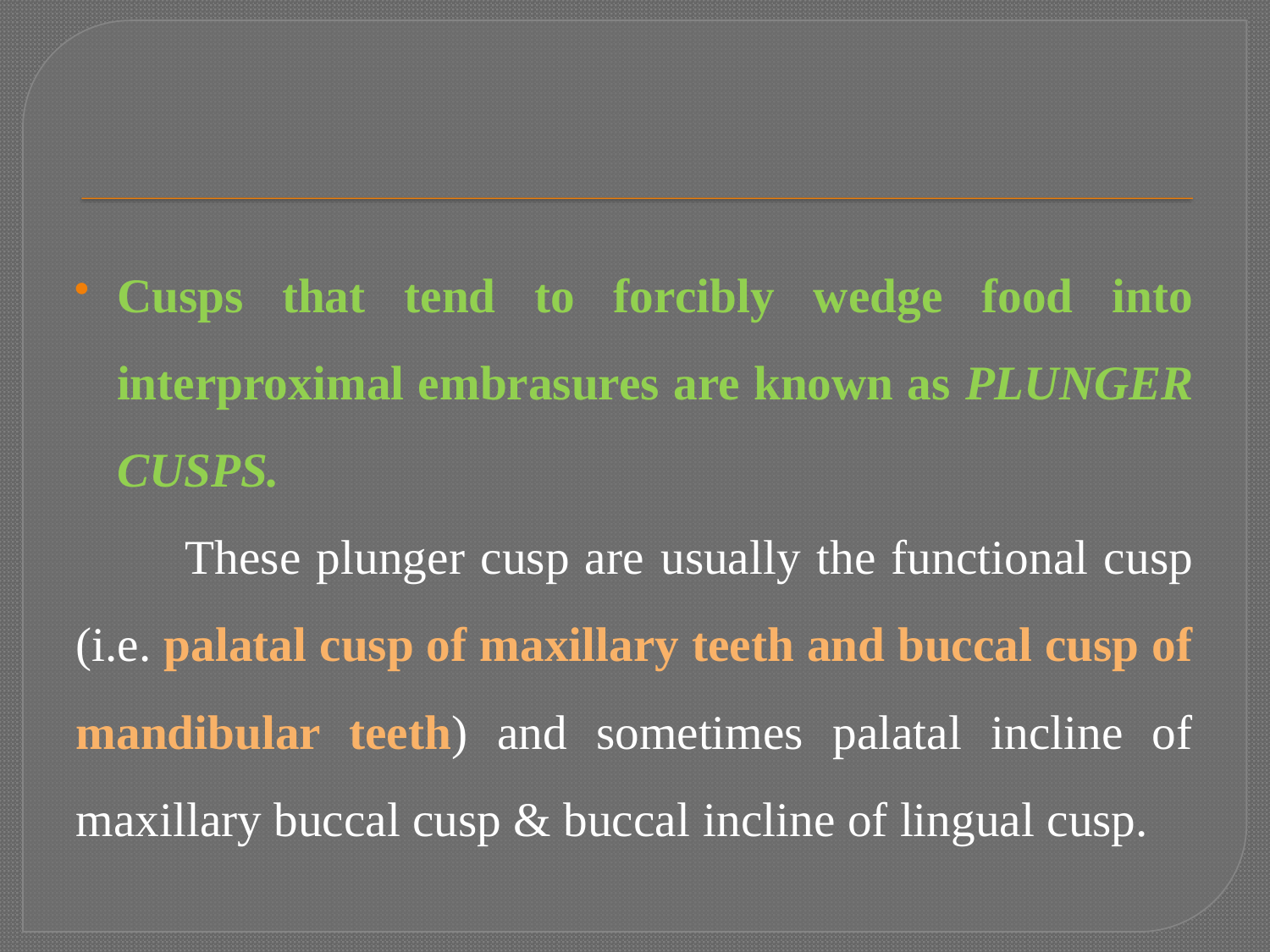

#
Cusps that tend to forcibly wedge food into interproximal embrasures are known as PLUNGER CUSPS.
	These plunger cusp are usually the functional cusp (i.e. palatal cusp of maxillary teeth and buccal cusp of mandibular teeth) and sometimes palatal incline of maxillary buccal cusp & buccal incline of lingual cusp.